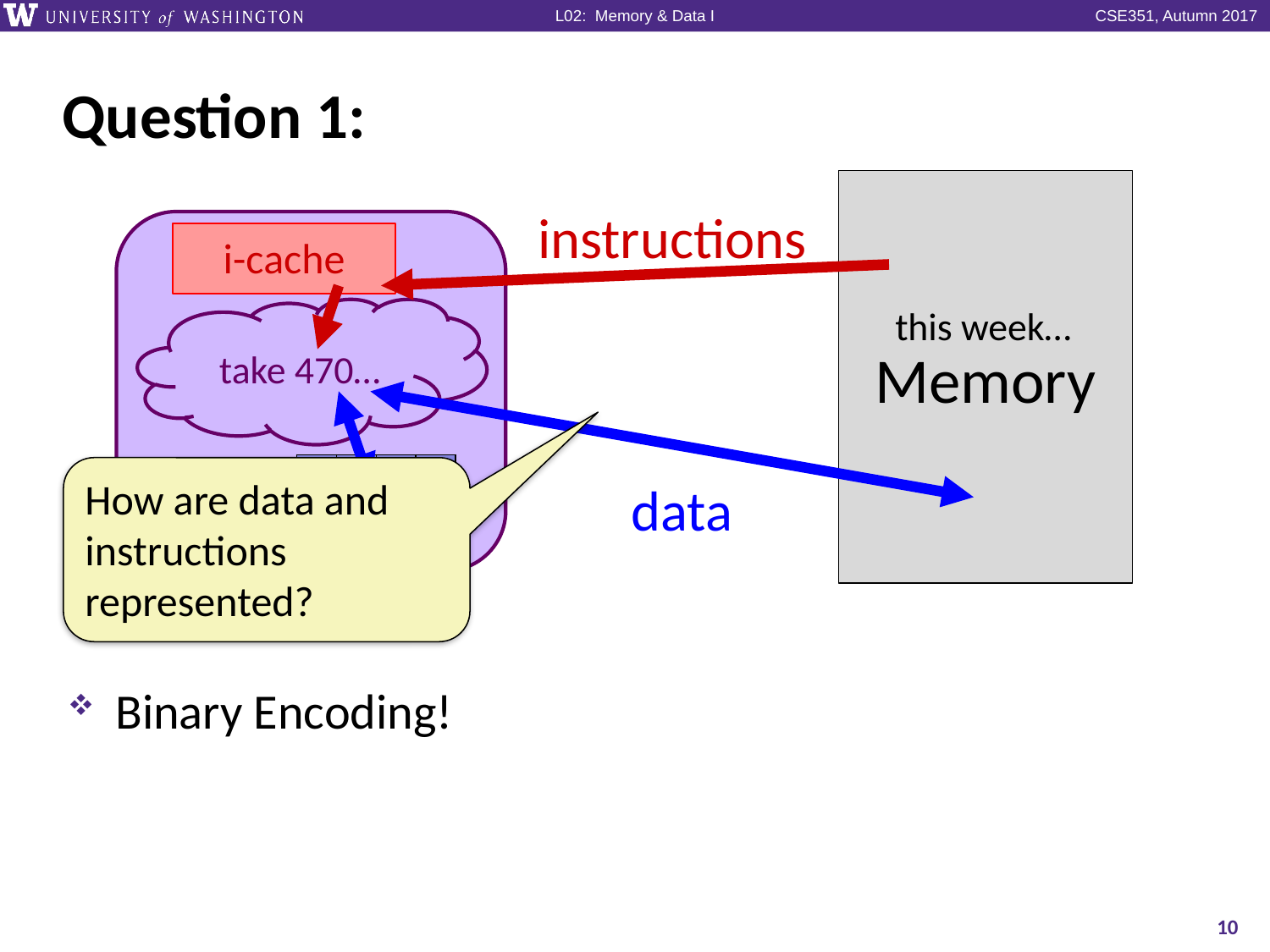

# Question 1:
Memory

Binary Encoding!
instructions

i-cache
this week…
take 470…
|  |  |  |  |
| --- | --- | --- | --- |
How are data and instructions represented?
CPU
data
registers
10